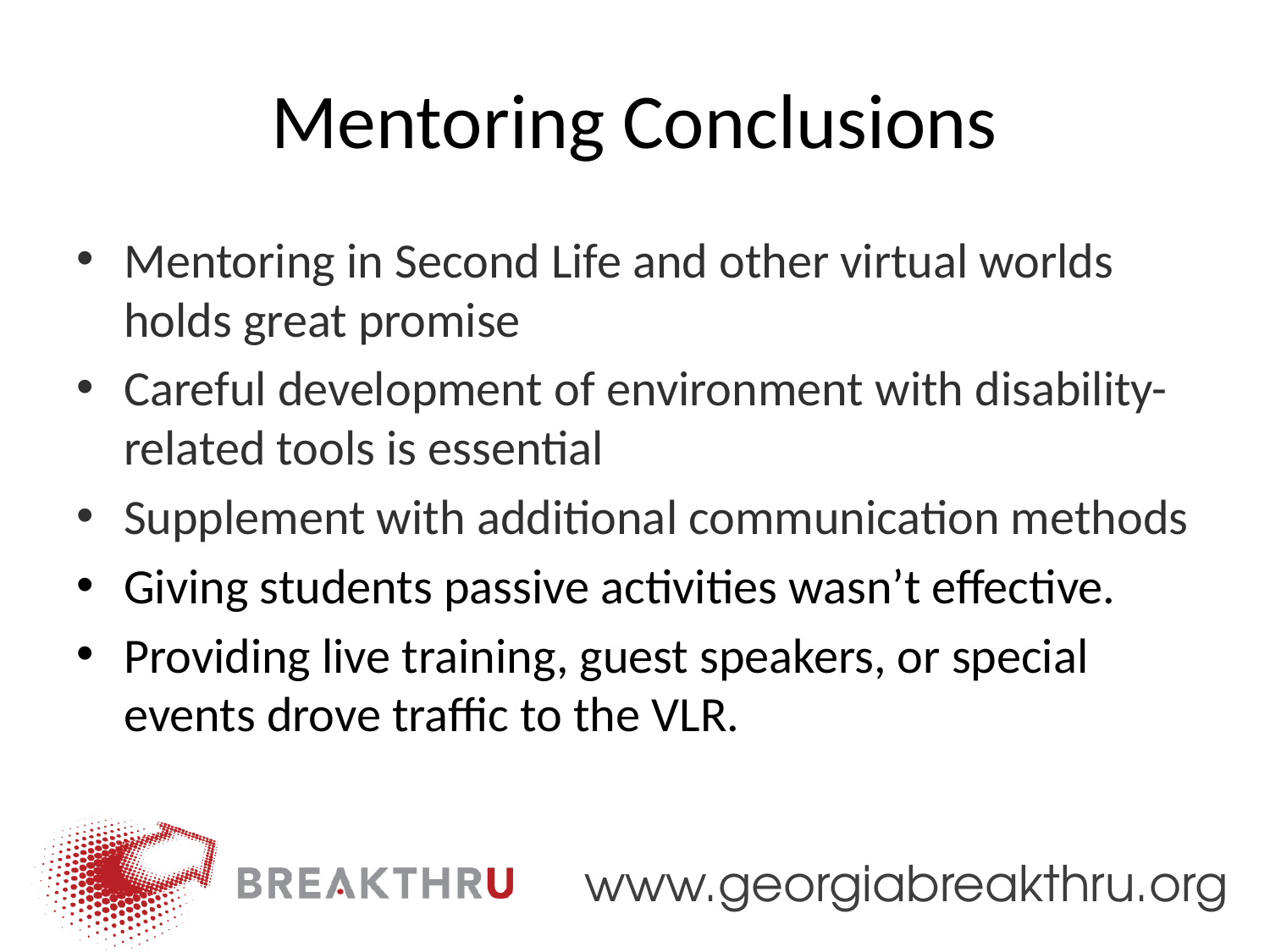

# Mentoring Conclusions
Mentoring in Second Life and other virtual worlds holds great promise
Careful development of environment with disability-related tools is essential
Supplement with additional communication methods
Giving students passive activities wasn’t effective.
Providing live training, guest speakers, or special events drove traffic to the VLR.

www.georgiabreakthru.org